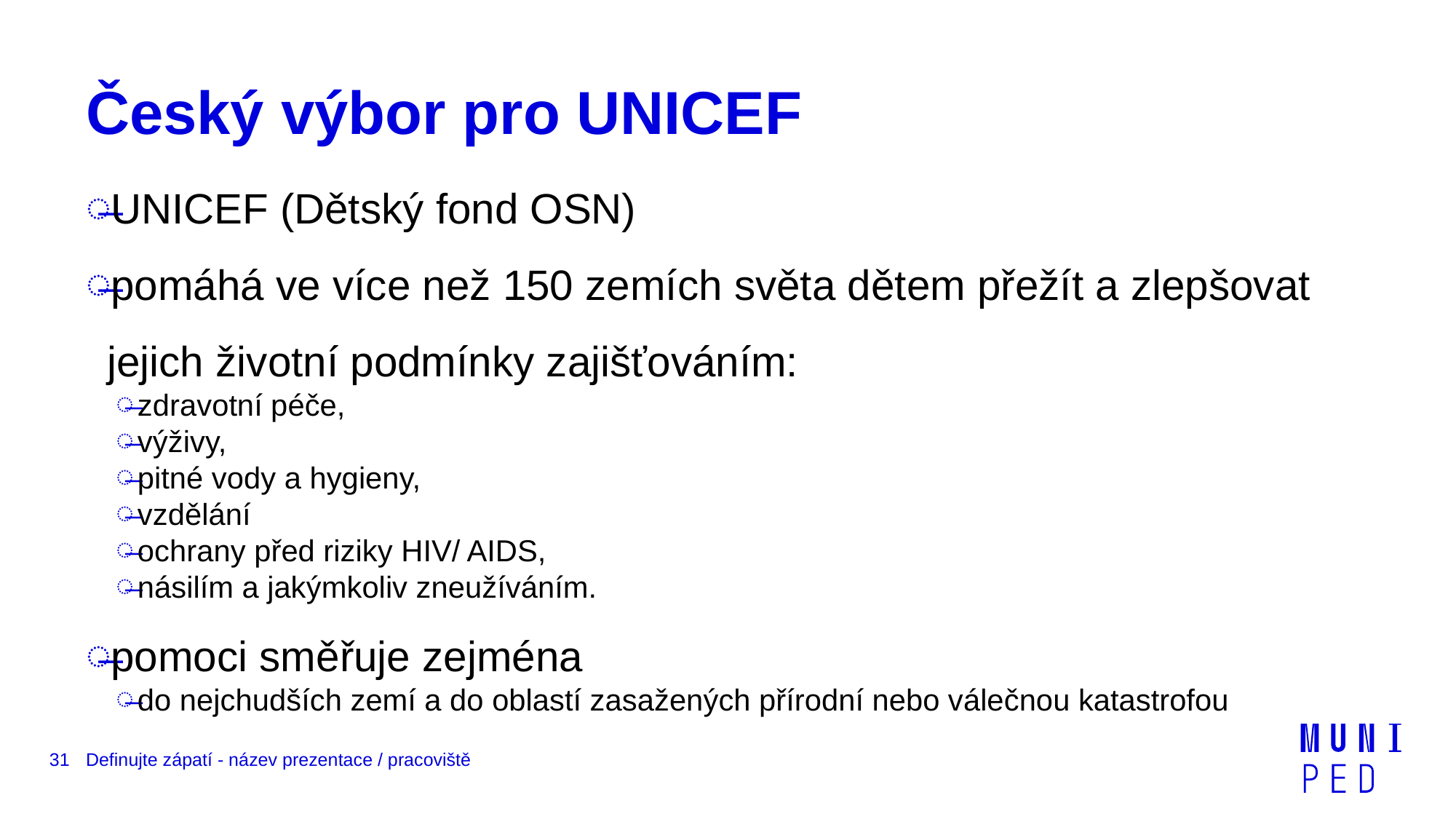

# Český výbor pro UNICEF
UNICEF (Dětský fond OSN)
pomáhá ve více než 150 zemích světa dětem přežít a zlepšovat jejich životní podmínky zajišťováním:
zdravotní péče,
výživy,
pitné vody a hygieny,
vzdělání
ochrany před riziky HIV/ AIDS,
násilím a jakýmkoliv zneužíváním.
pomoci směřuje zejména
do nejchudších zemí a do oblastí zasažených přírodní nebo válečnou katastrofou
31
Definujte zápatí - název prezentace / pracoviště